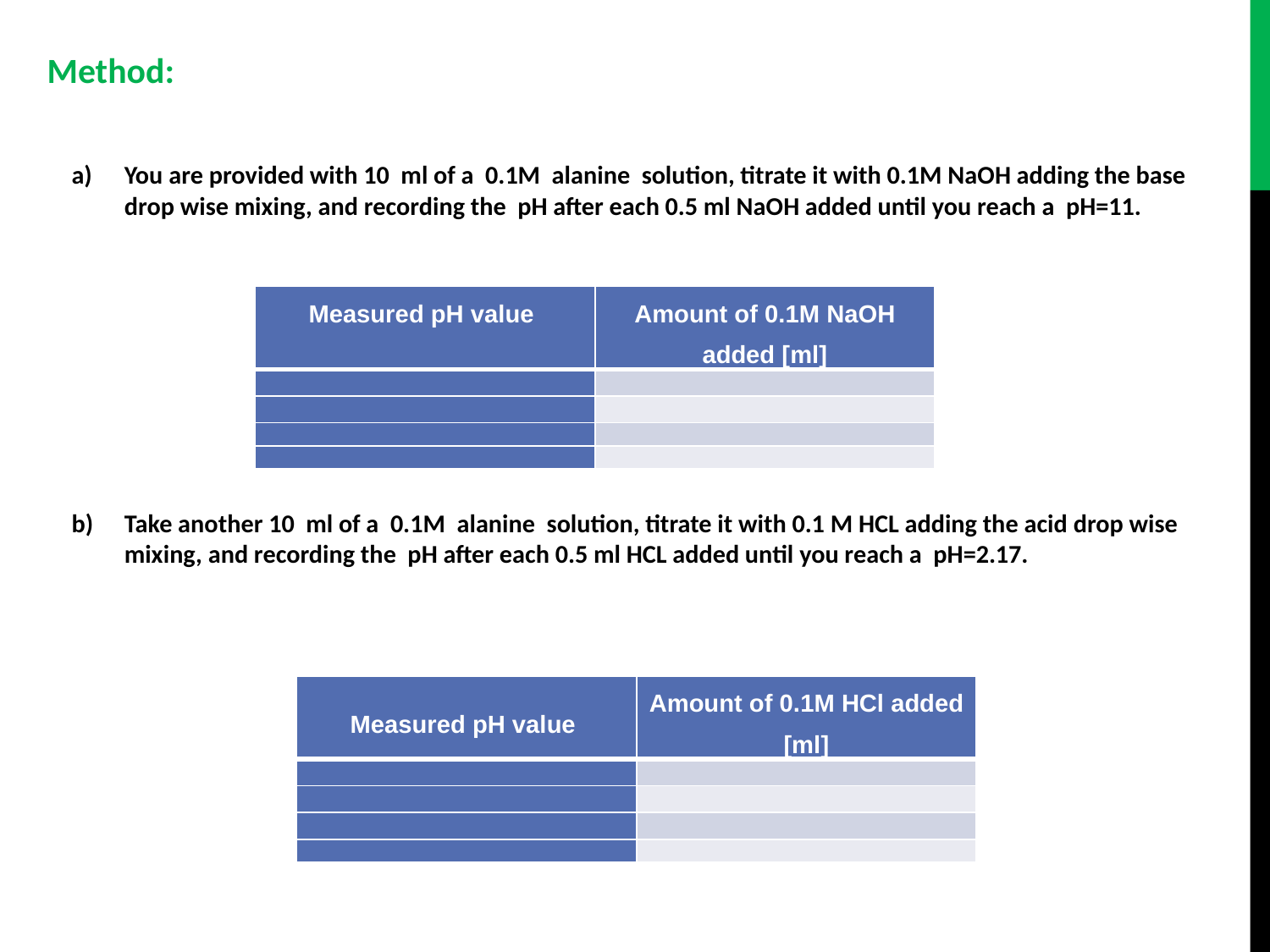

Method:
You are provided with 10  ml of a  0.1M  alanine  solution, titrate it with 0.1M NaOH adding the base drop wise mixing, and recording the  pH after each 0.5 ml NaOH added until you reach a  pH=11.

Take another 10  ml of a  0.1M  alanine  solution, titrate it with 0.1 M HCL adding the acid drop wise mixing, and recording the  pH after each 0.5 ml HCL added until you reach a  pH=2.17.
| Measured pH value | Amount of 0.1M NaOH added [ml] |
| --- | --- |
|  |  |
|  |  |
|  |  |
|  |  |
| Measured pH value | Amount of 0.1M HCl added [ml] |
| --- | --- |
|  |  |
|  |  |
|  |  |
|  |  |